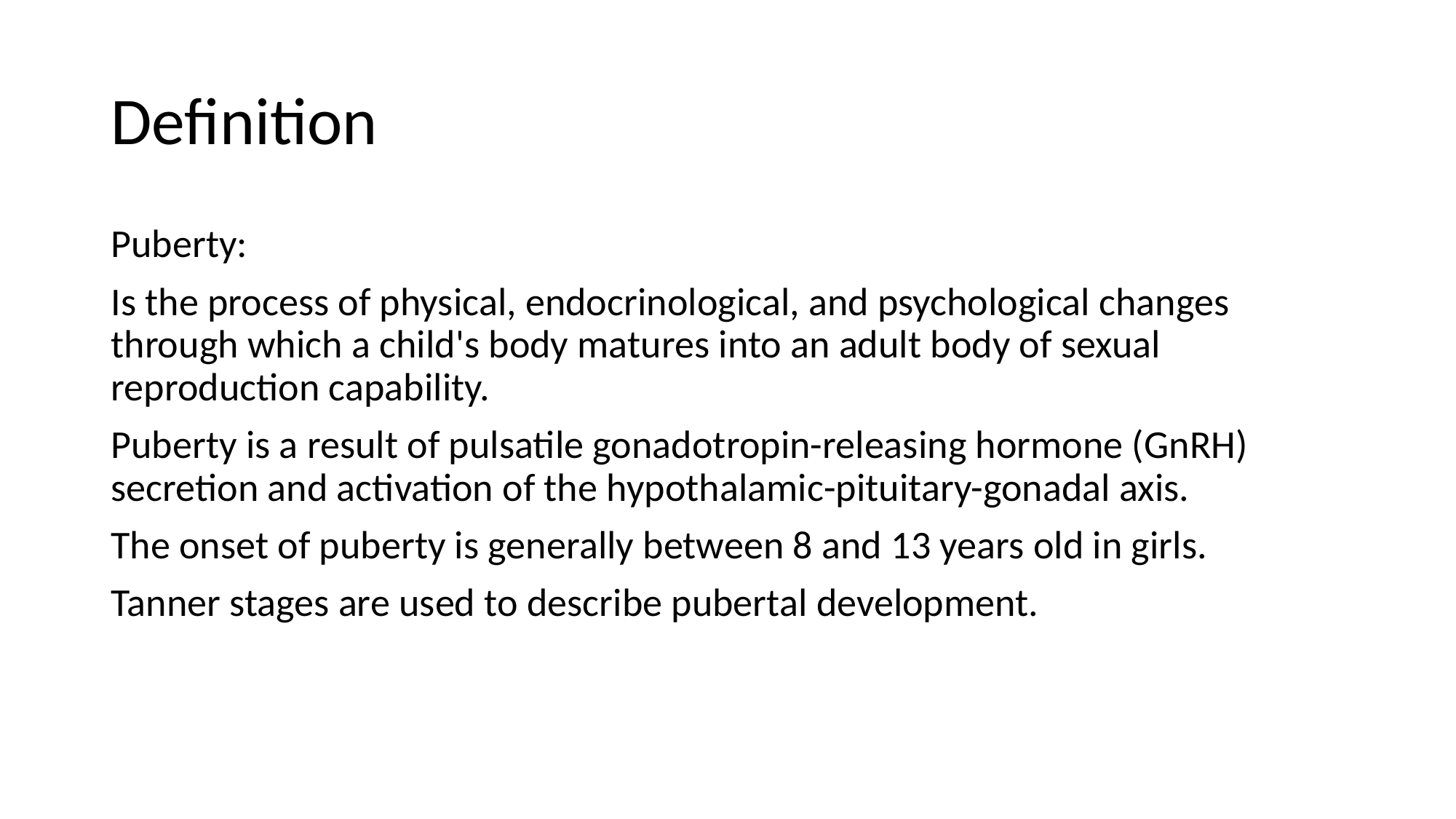

# Definition
Puberty:
Is the process of physical, endocrinological, and psychological changes through which a child's body matures into an adult body of sexual reproduction capability.
Puberty is a result of pulsatile gonadotropin-releasing hormone (GnRH) secretion and activation of the hypothalamic-pituitary-gonadal axis.
The onset of puberty is generally between 8 and 13 years old in girls.
Tanner stages are used to describe pubertal development.